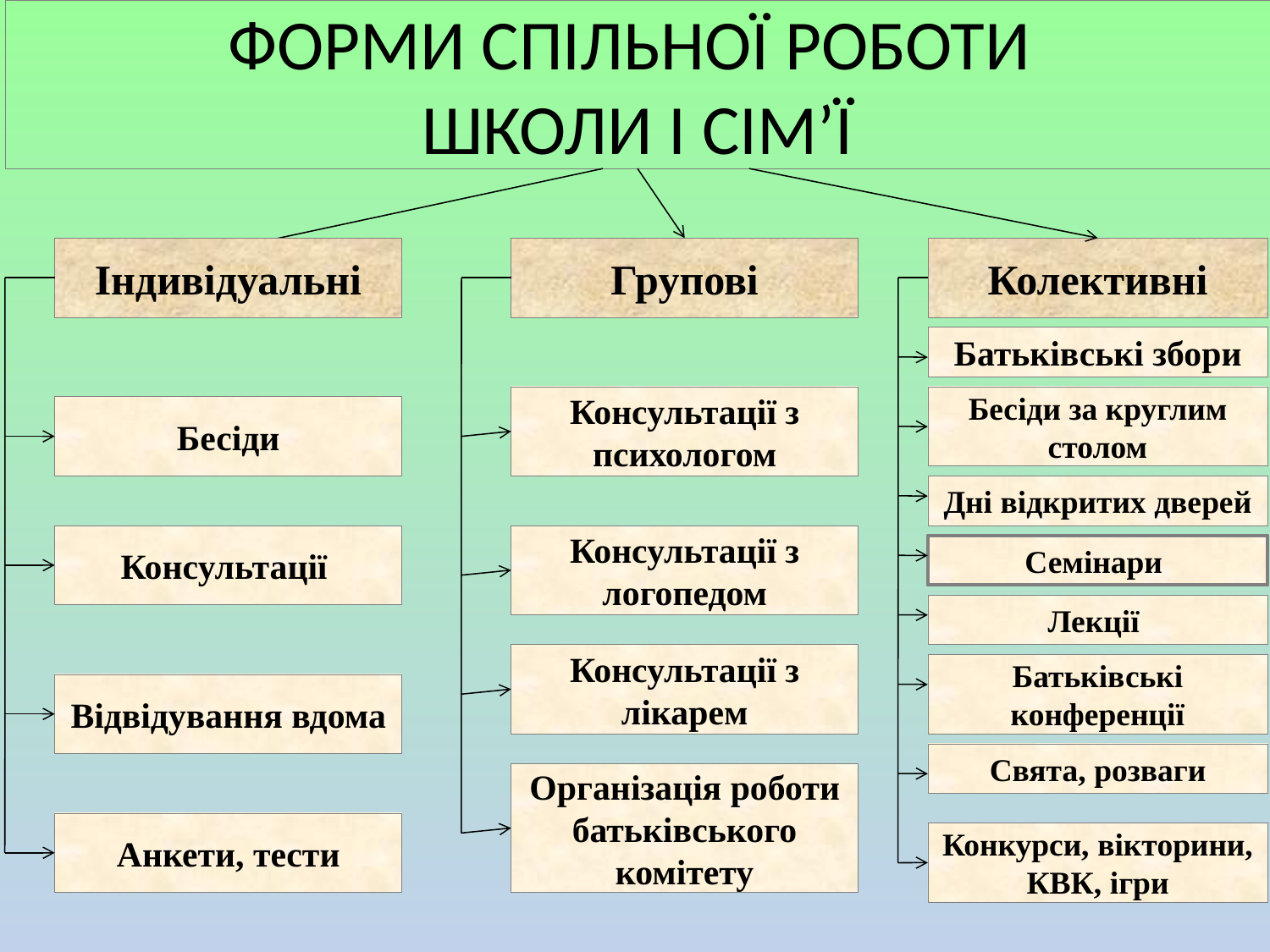

ФОРМИ СПІЛЬНОЇ РОБОТИ
ШКОЛИ І СІМ’Ї
Індивідуальні
Групові
Колективні
Батьківські збори
Консультації з психологом
Бесіди за круглим столом
Бесіди
Дні відкритих дверей
Консультації
Консультації з логопедом
Семінари
Лекції
Консультації з лікарем
Батьківські конференції
Відвідування вдома
Свята, розваги
Організація роботи батьківського комітету
Анкети, тести
Конкурси, вікторини, КВК, ігри